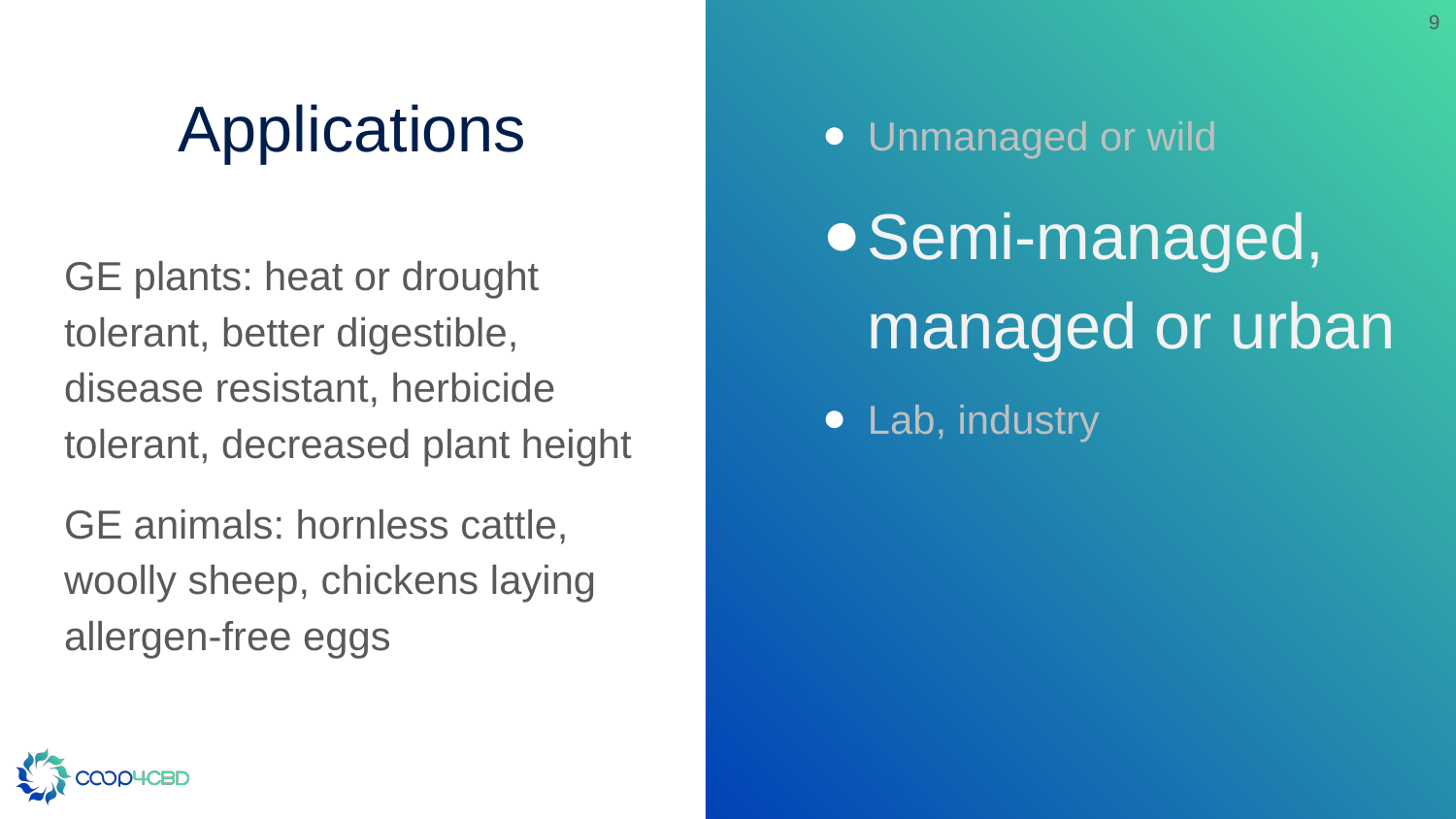

9
# Applications
Unmanaged or wild
Semi-managed, managed or urban
Lab, industry
GE plants: heat or drought tolerant, better digestible, disease resistant, herbicide tolerant, decreased plant height
GE animals: hornless cattle, woolly sheep, chickens laying allergen-free eggs